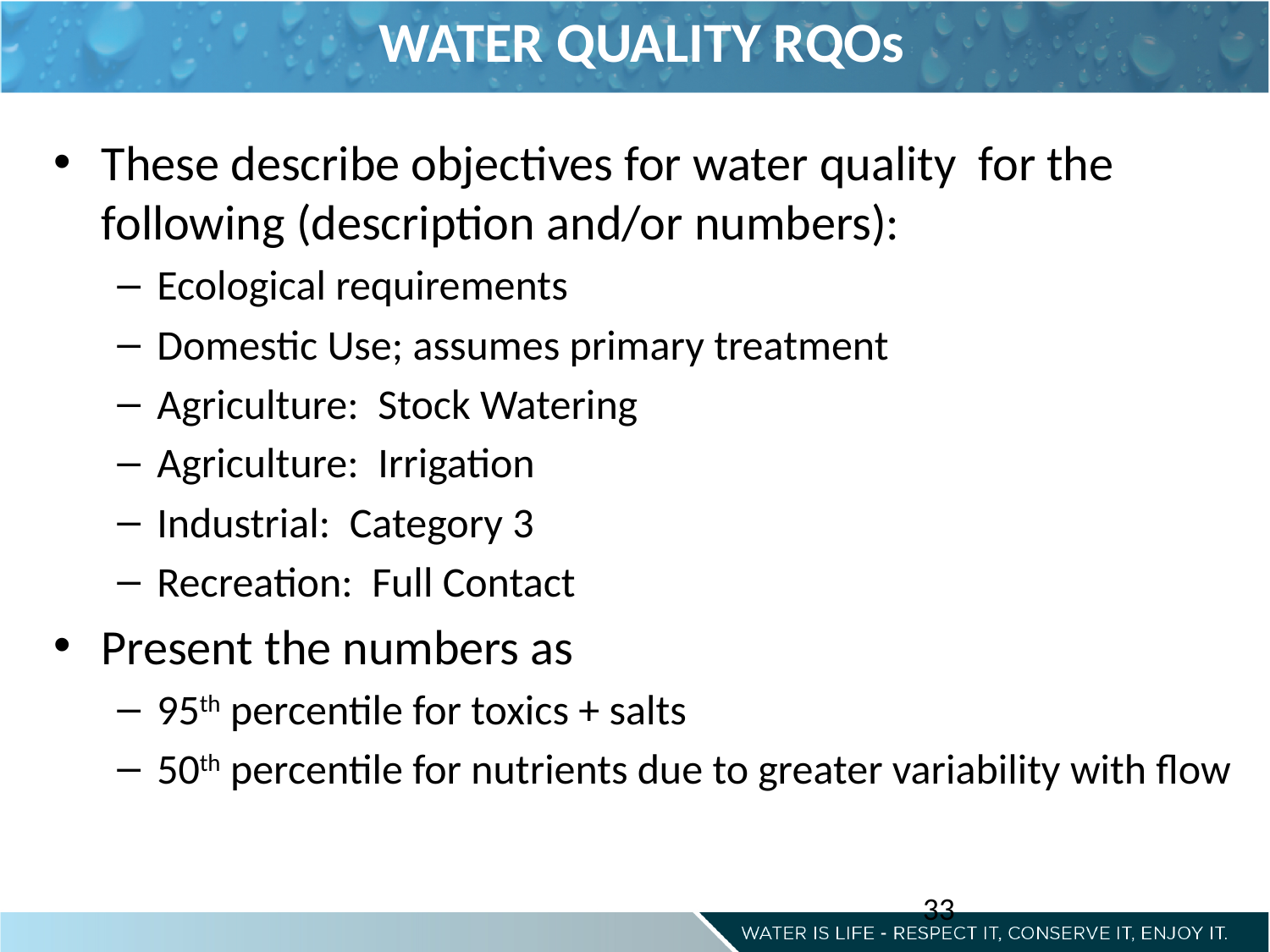

WATER QUALITY RQOs
These describe objectives for water quality  for the following (description and/or numbers):
Ecological requirements
Domestic Use; assumes primary treatment
Agriculture:  Stock Watering
Agriculture:  Irrigation
Industrial:  Category 3
Recreation:  Full Contact
Present the numbers as
95th percentile for toxics + salts
50th percentile for nutrients due to greater variability with flow

33